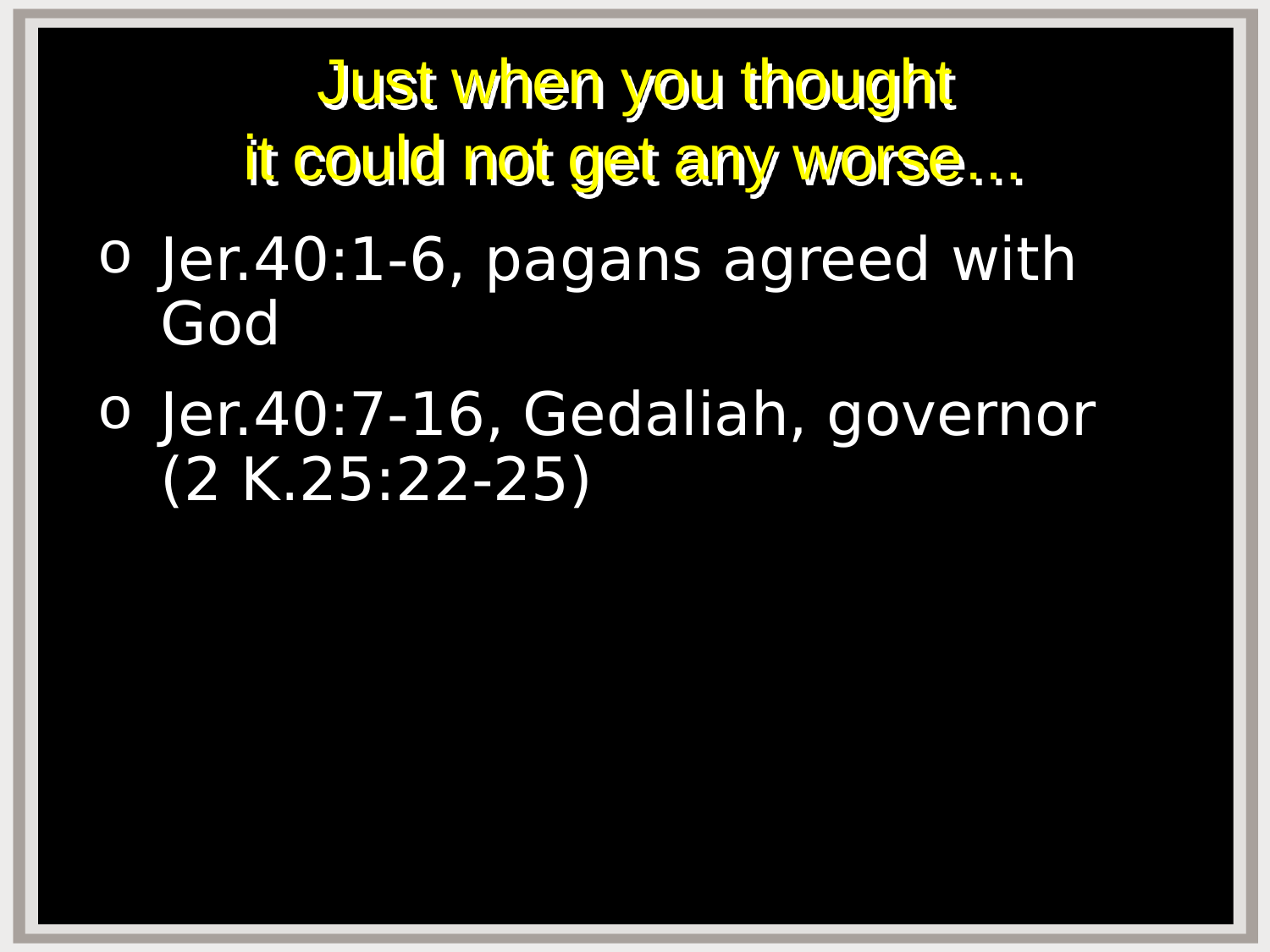

# Just when you thought it could not get any worse…
Jer.40:1-6, pagans agreed with God
Jer.40:7-16, Gedaliah, governor
(2 K.25:22-25)